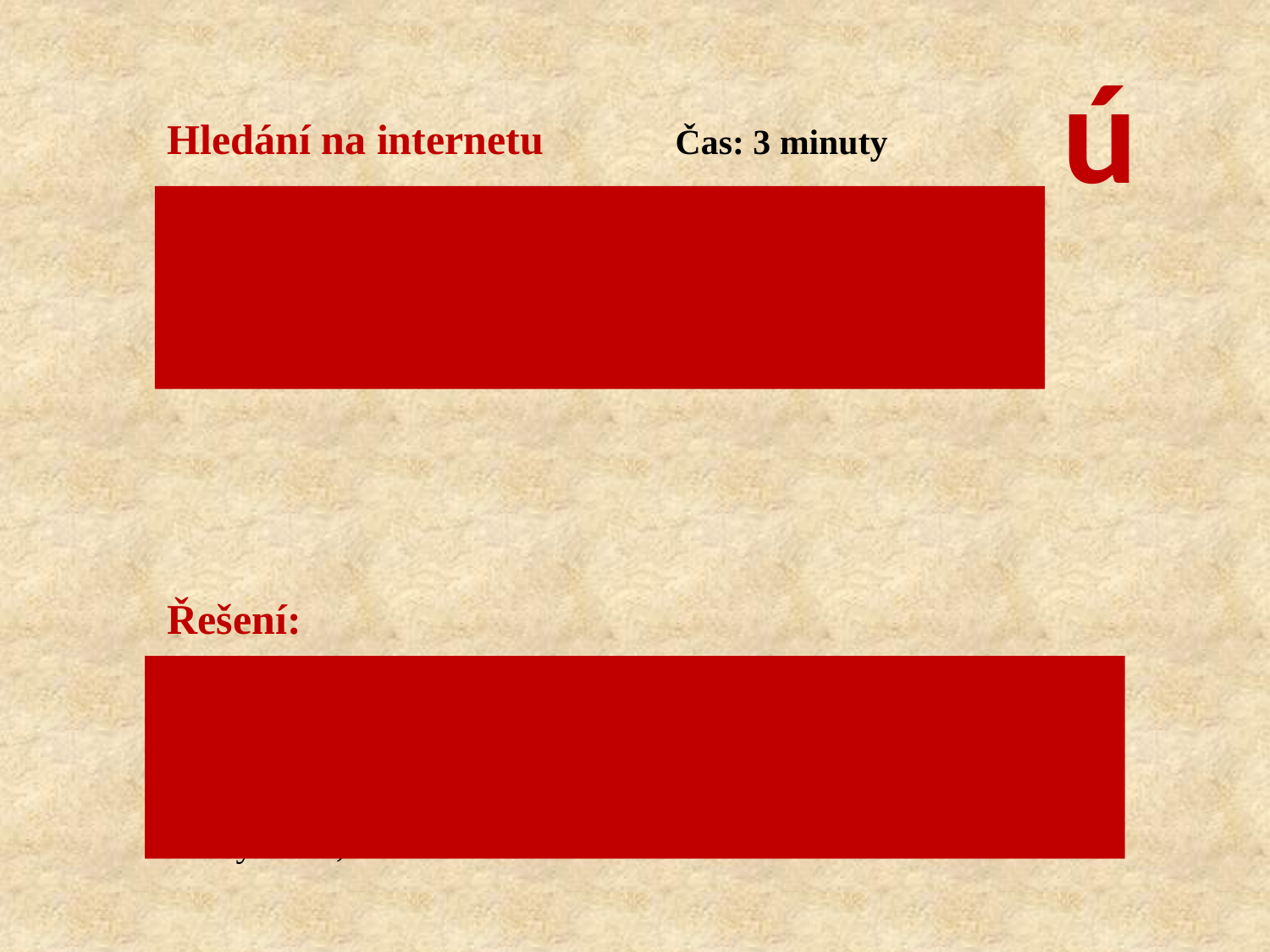

ú
Hledání na internetu		Čas: 3 minuty

Co je to klobásový jed? Jak vzniká? Jak se dá v potravinách
 zničit? Má využití?

Řešení:
Klobásový jed – botulotoxin. Jde o špatně sterilované konzervy a uzeniny, nakládanou zeleninu, houby v oleji apod. Spory mohou být přítomny dokonce i v medu. V potravinách se toxin ničí varem po dobu min. 10 min. Používá se k léčbě epilepsie a jako anxiolytikum, také v kosmetice.